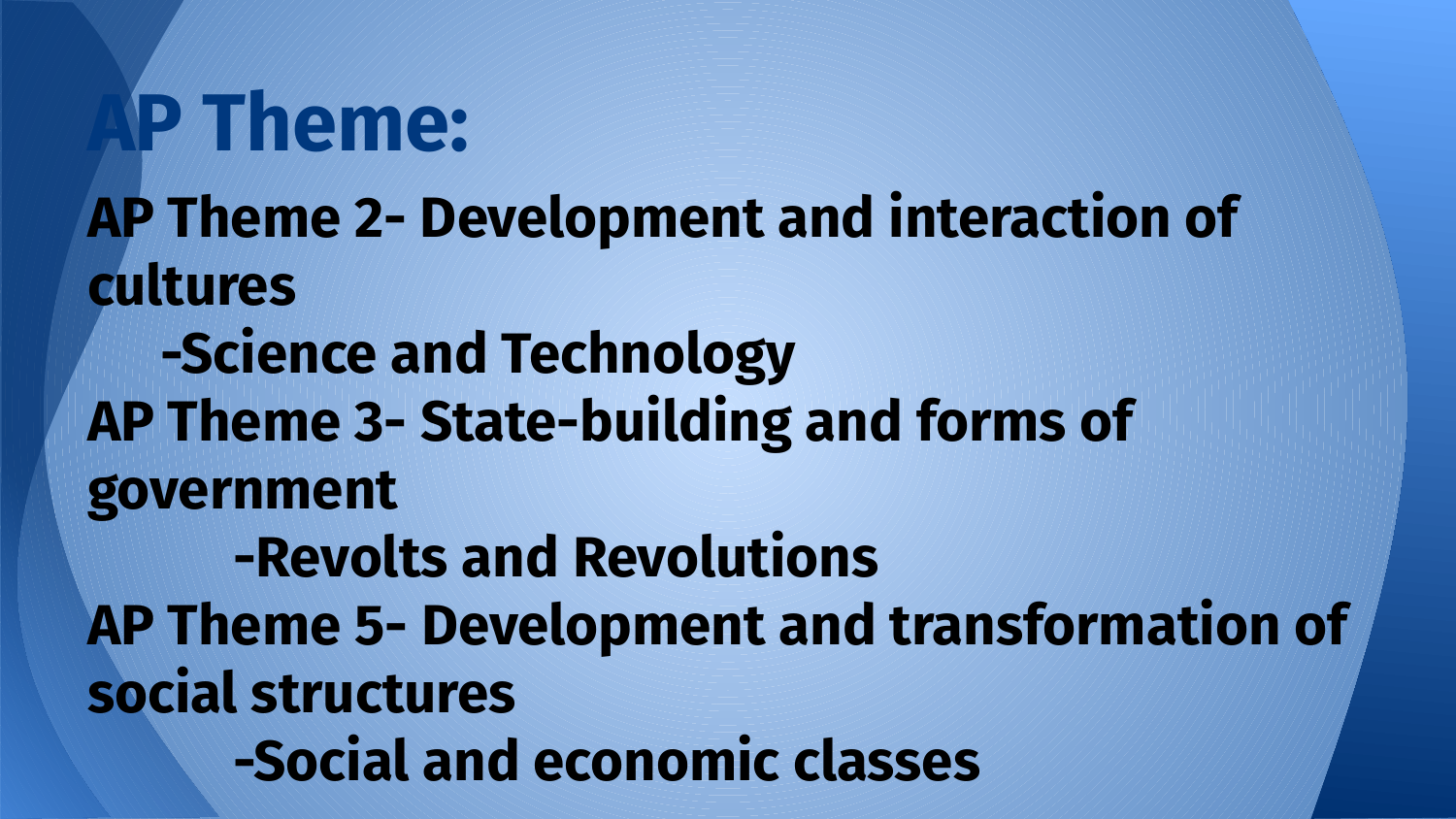

# AP Theme:
AP Theme 2- Development and interaction of cultures
-Science and Technology
AP Theme 3- State-building and forms of government
	-Revolts and Revolutions
AP Theme 5- Development and transformation of social structures
	-Social and economic classes